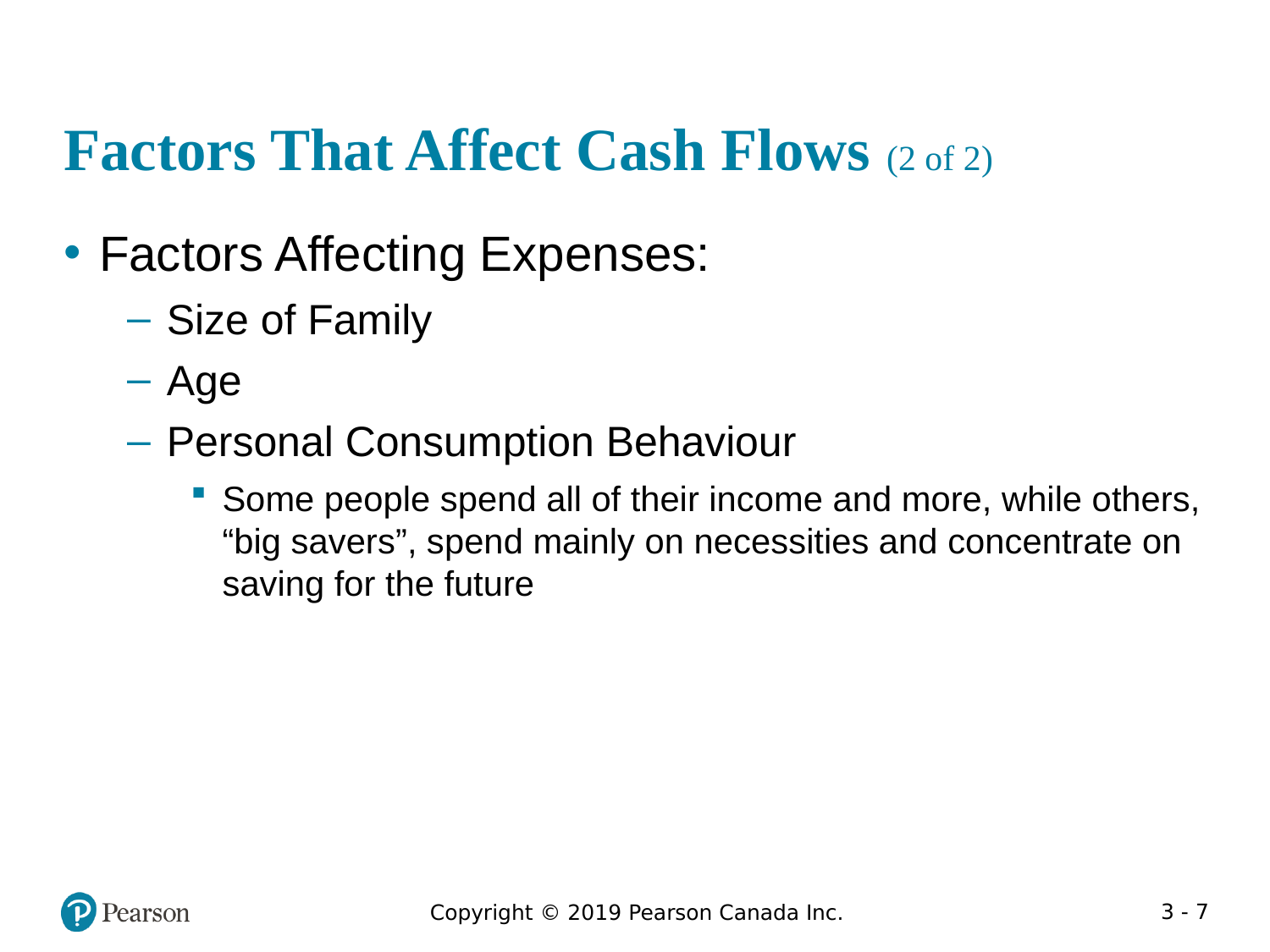

# Factors That Affect Cash Flows (2 of 2)
Factors Affecting Expenses:
Size of Family
Age
Personal Consumption Behaviour
Some people spend all of their income and more, while others, “big savers”, spend mainly on necessities and concentrate on saving for the future